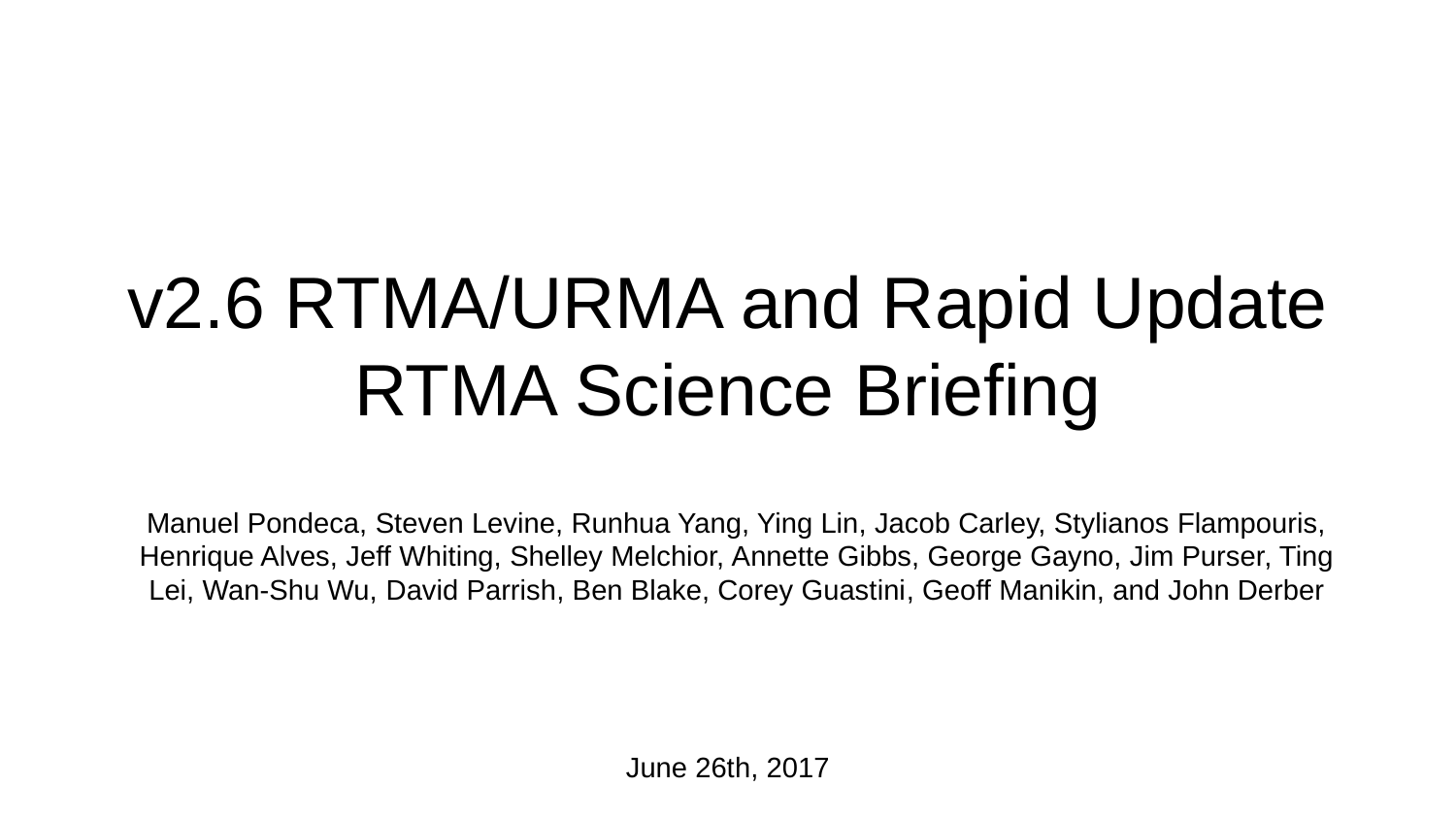

# v2.6 RTMA/URMA and Rapid Update RTMA Science Briefing
Manuel Pondeca, Steven Levine, Runhua Yang, Ying Lin, Jacob Carley, Stylianos Flampouris, Henrique Alves, Jeff Whiting, Shelley Melchior, Annette Gibbs, George Gayno, Jim Purser, Ting Lei, Wan-Shu Wu, David Parrish, Ben Blake, Corey Guastini, Geoff Manikin, and John Derber
June 26th, 2017